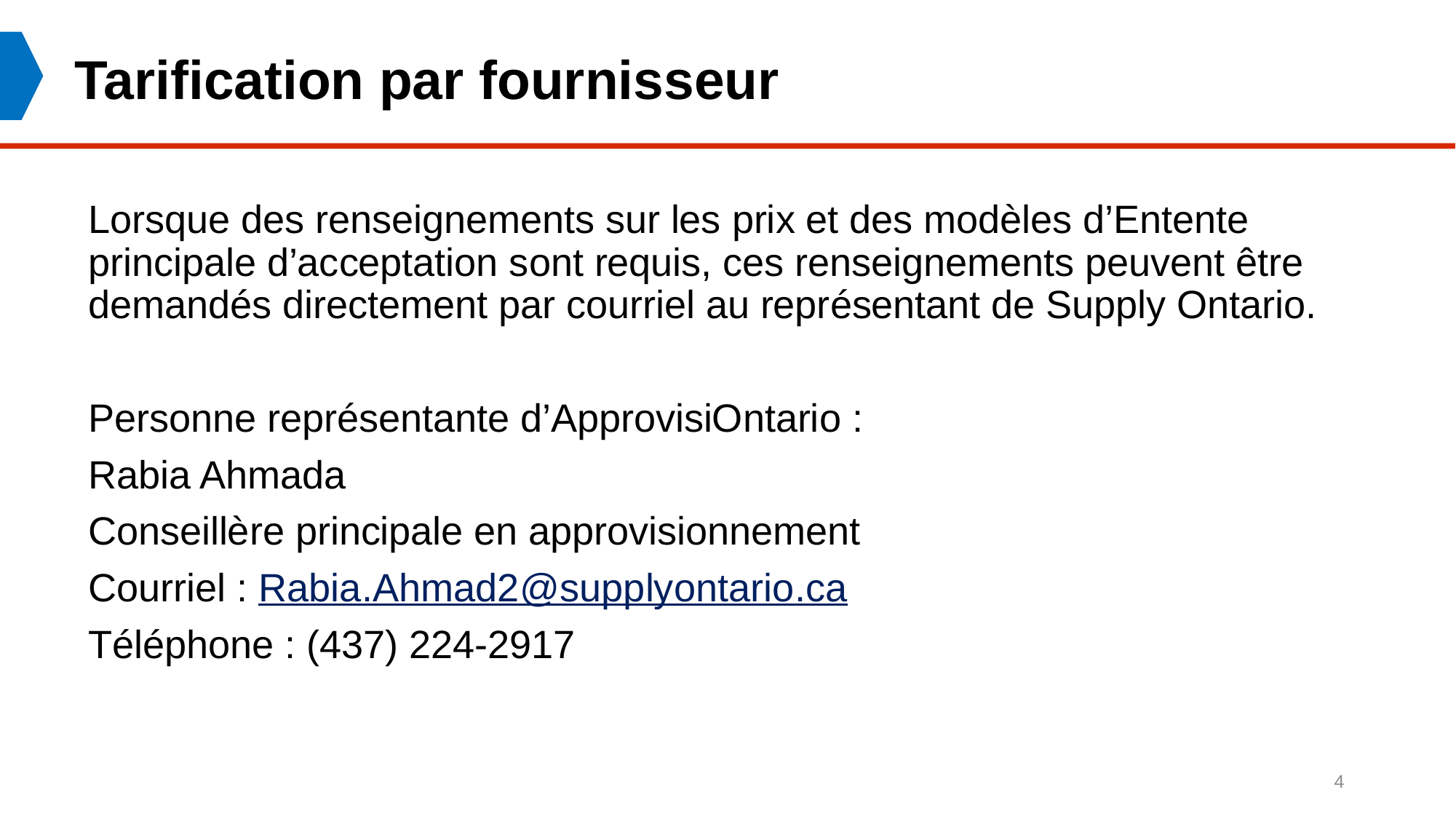

# Tarification par fournisseur

Lorsque des renseignements sur les prix et des modèles d’Entente principale d’acceptation sont requis, ces renseignements peuvent être demandés directement par courriel au représentant de Supply Ontario.

Personne représentante d’ApprovisiOntario :
Rabia Ahmada
Conseillère principale en approvisionnement
Courriel : Rabia.Ahmad2@supplyontario.ca
Téléphone : (437) 224-2917
4